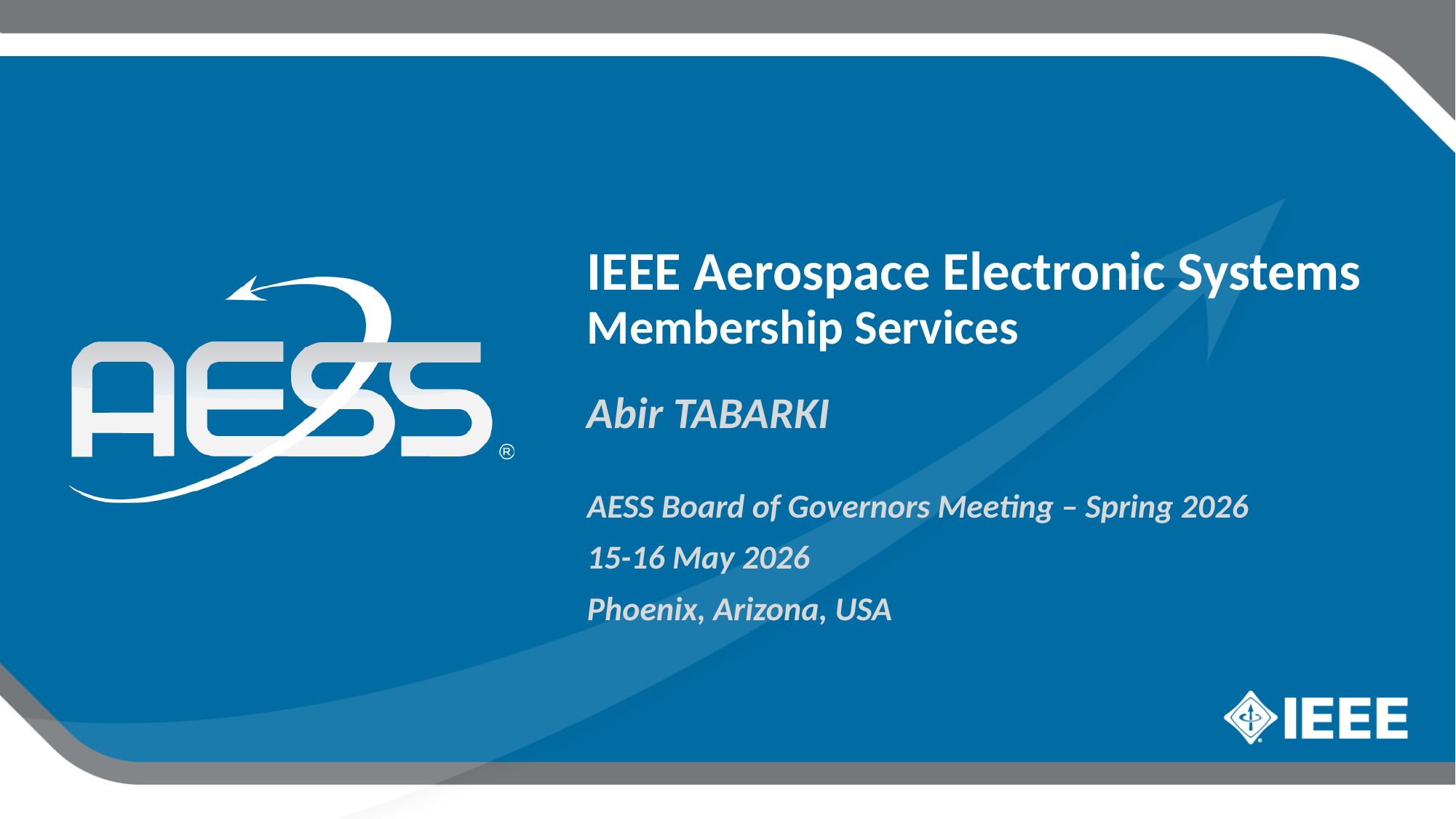

IEEE Aerospace Electronic Systems
Membership Services
Abir TABARKI

AESS Board of Governors Meeting – Spring 2026
15-16 May 2026
Phoenix, Arizona, USA